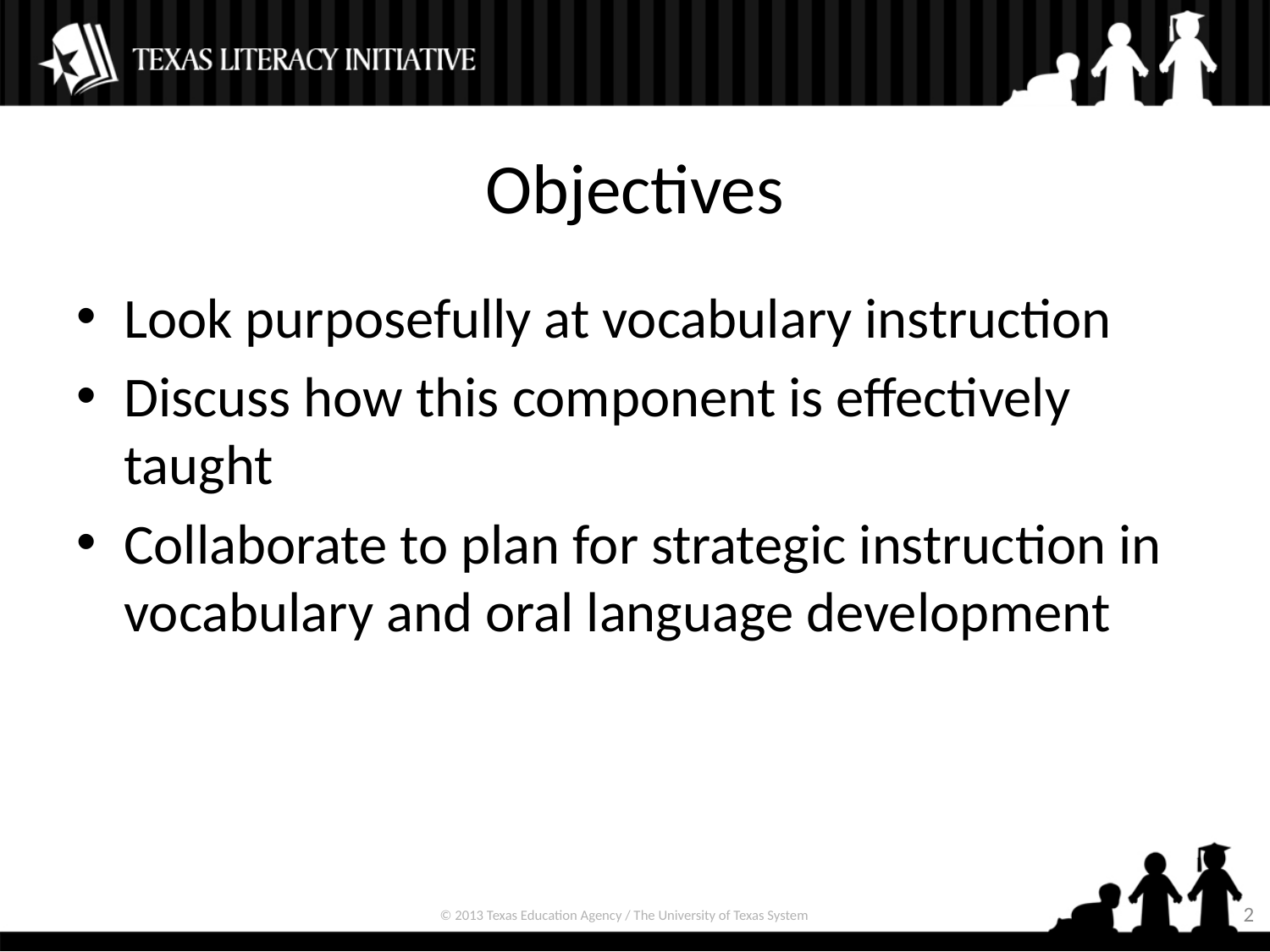

# Objectives
Look purposefully at vocabulary instruction
Discuss how this component is effectively taught
Collaborate to plan for strategic instruction in vocabulary and oral language development
2
© 2013 Texas Education Agency / The University of Texas System